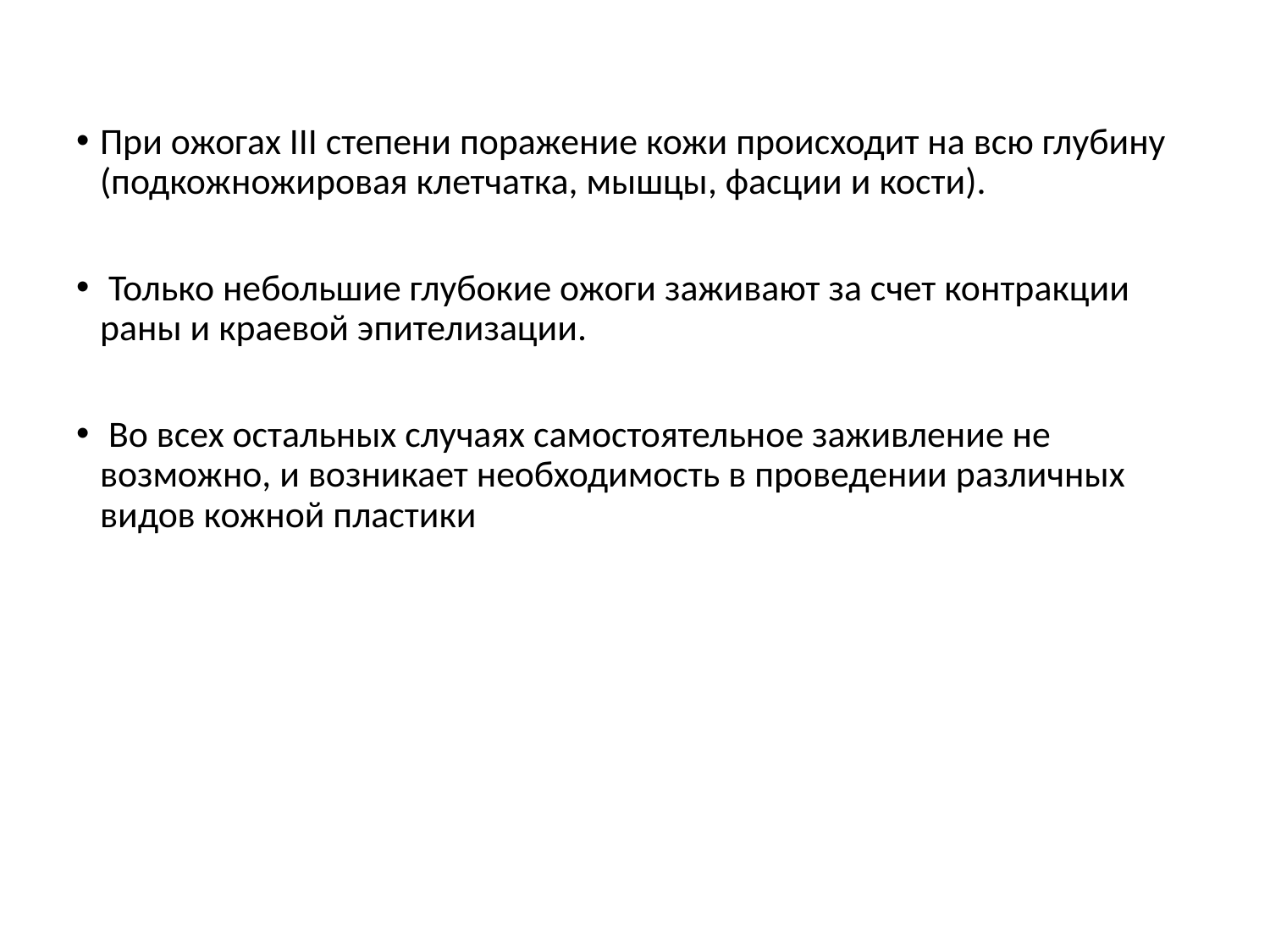

При ожогах III степени поражение кожи происходит на всю глубину (подкожножировая клетчатка, мышцы, фасции и кости).

 Только небольшие глубокие ожоги заживают за счет контракции раны и краевой эпителизации.

 Во всех остальных случаях самостоятельное заживление не возможно, и возникает необходимость в проведении различных видов кожной пластики